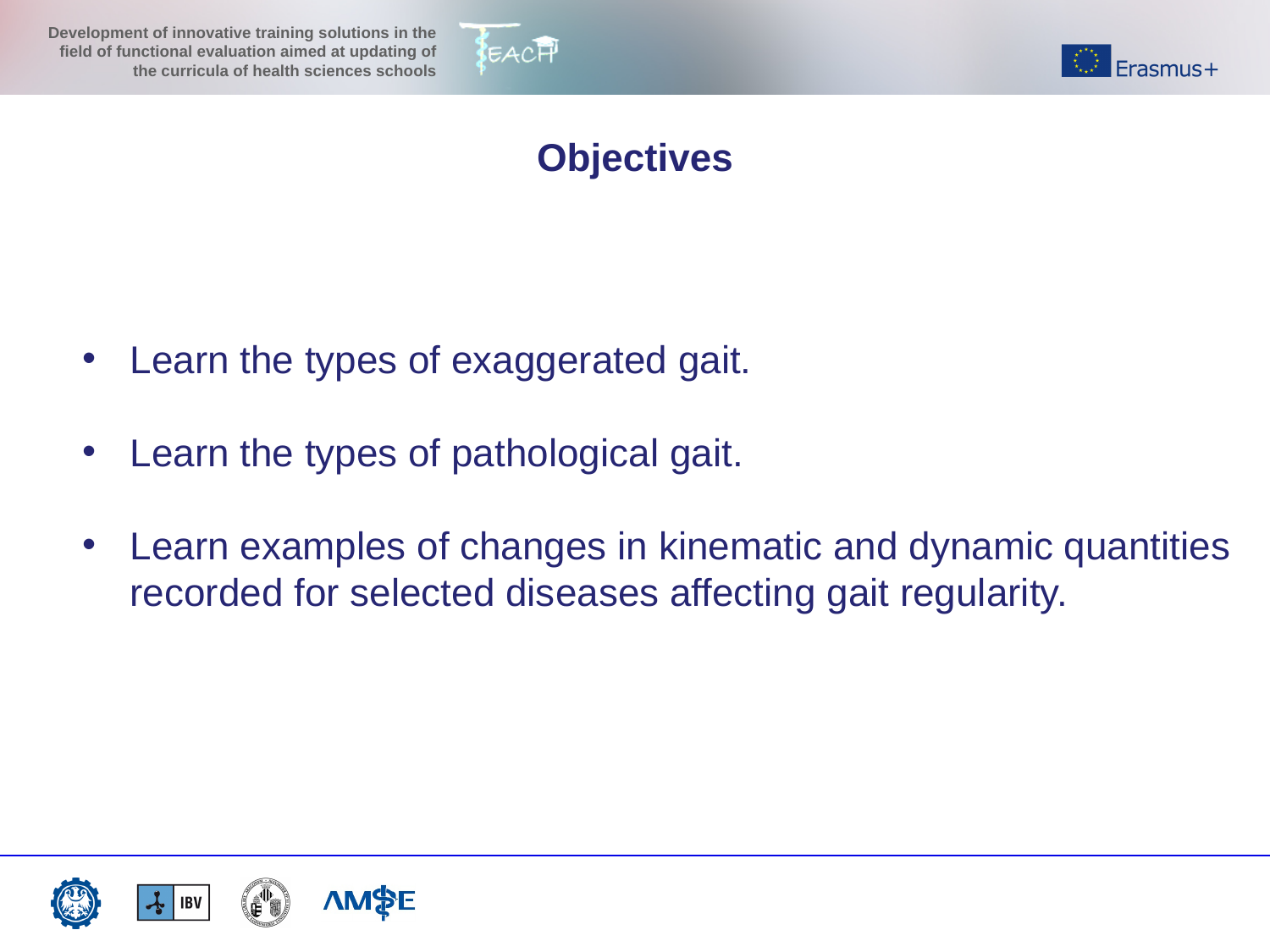

Objectives
Learn the types of exaggerated gait.

Learn the types of pathological gait.

Learn examples of changes in kinematic and dynamic quantities recorded for selected diseases affecting gait regularity.